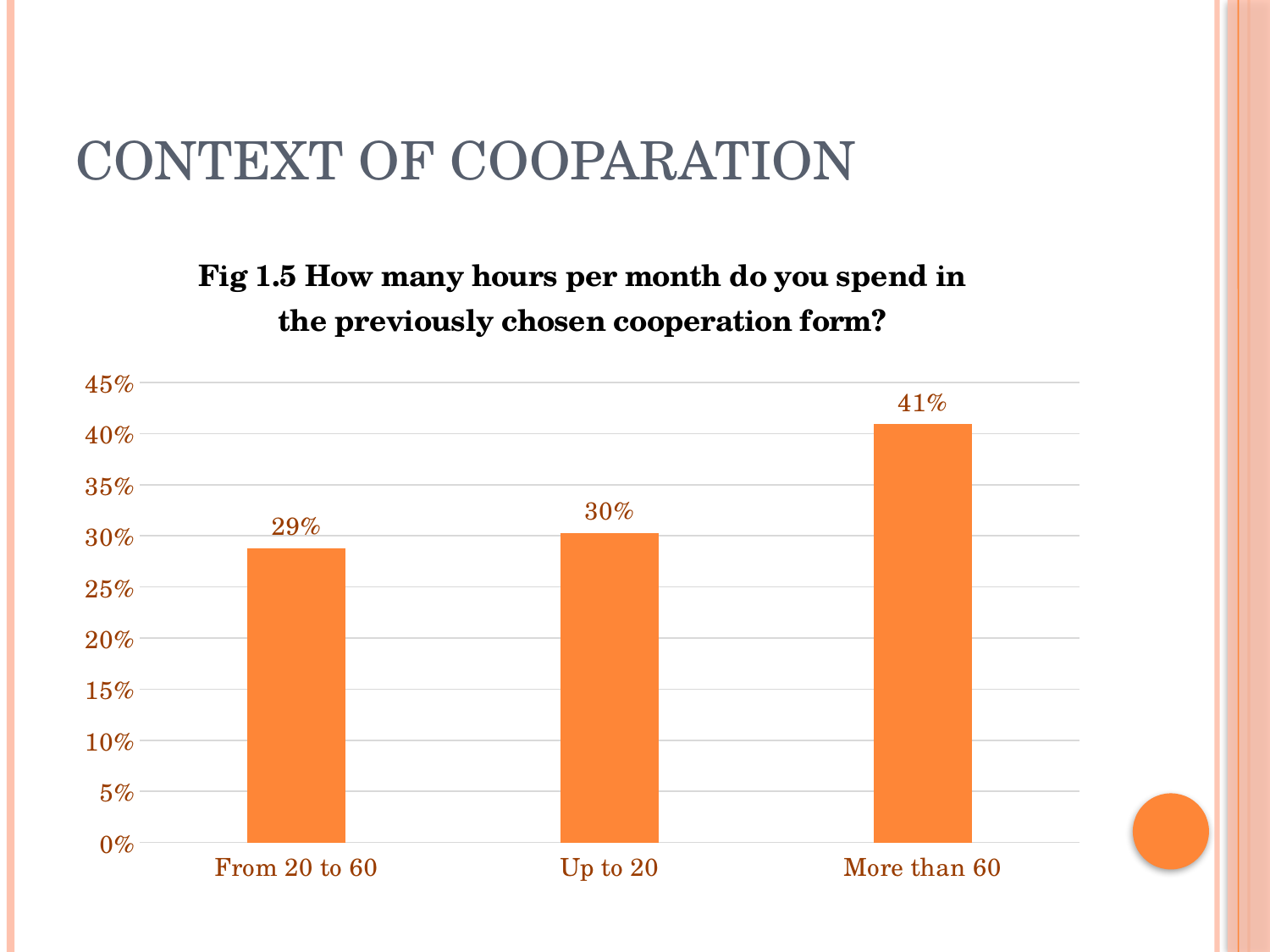

# Context of cooparation

### Chart: Fig 1.5 How many hours per month do you spend in the previously chosen cooperation form?

| Category |  |
|---|---|
| From 20 to 60 | 0.2878787878787879 |
| Up to 20 | 0.30303030303030304 |
| More than 60 | 0.4090909090909091 |